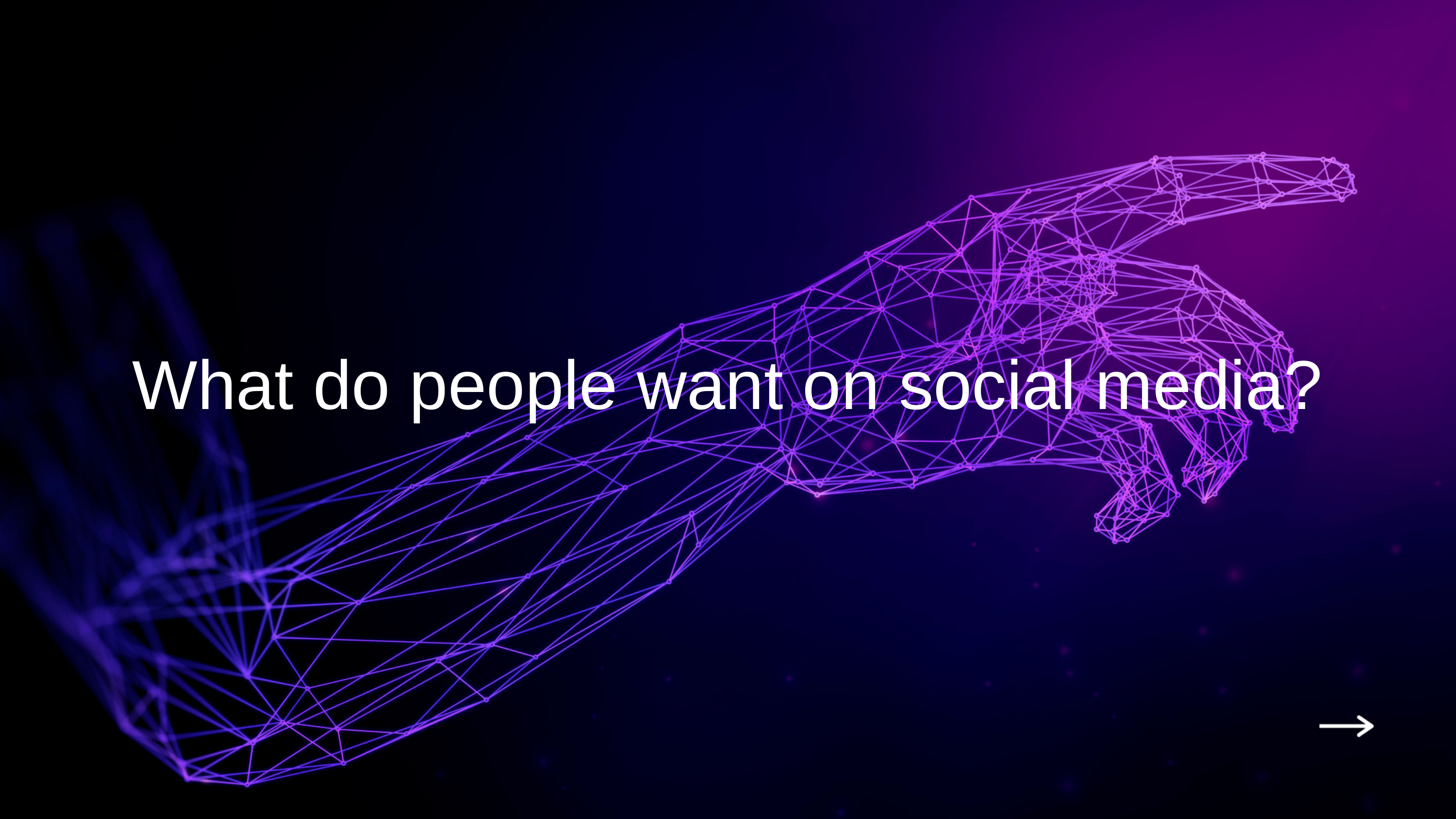

What do people want on social media?